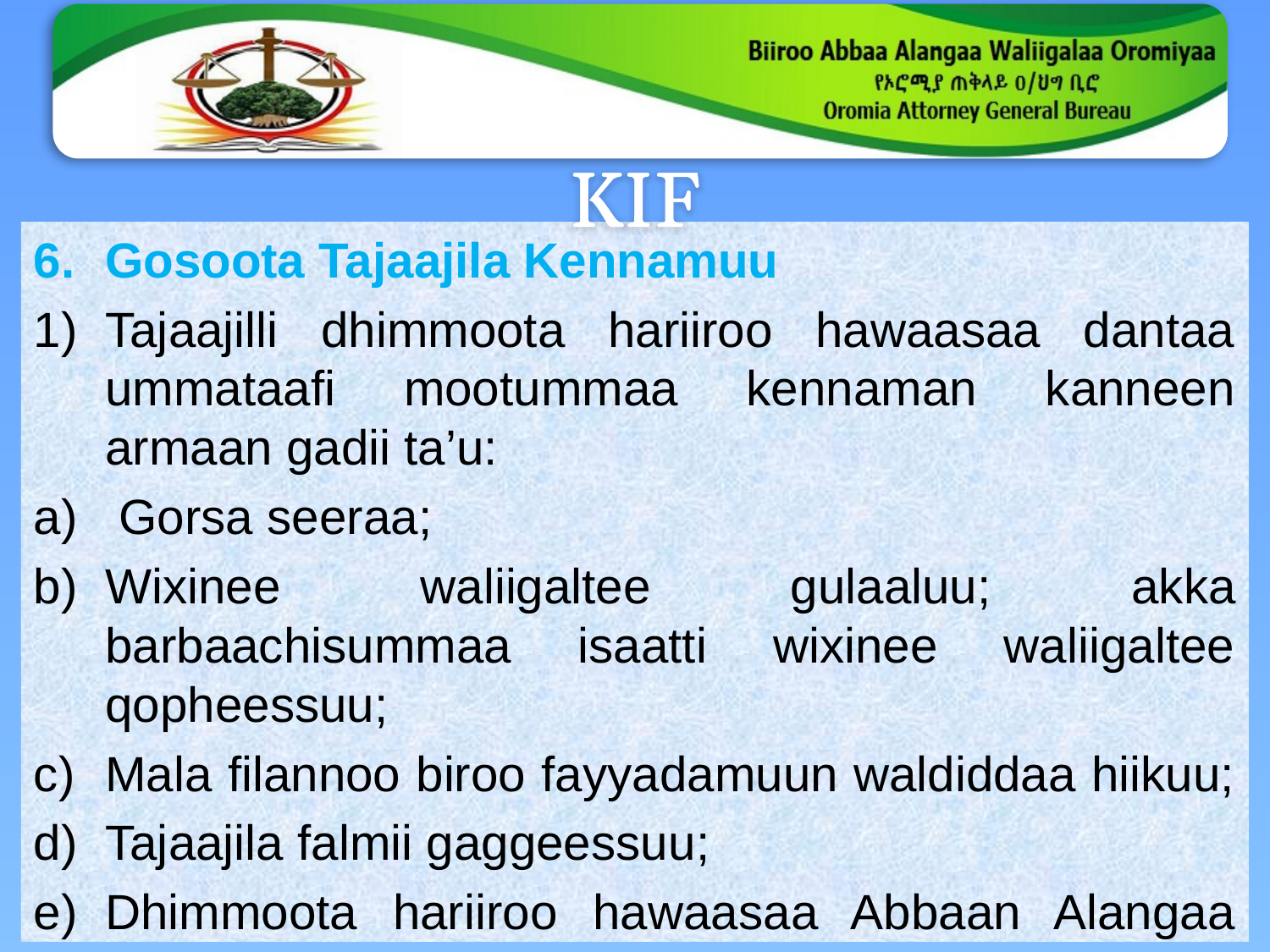

# KIF
Gosoota Tajaajila Kennamuu
Tajaajilli dhimmoota hariiroo hawaasaa dantaa ummataafi mootummaa kennaman kanneen armaan gadii ta’u:
 Gorsa seeraa;
Wixinee waliigaltee gulaaluu; akka barbaachisummaa isaatti wixinee waliigaltee qopheessuu;
Mala filannoo biroo fayyadamuun waldiddaa hiikuu;
Tajaajila falmii gaggeessuu;
Dhimmoota hariiroo hawaasaa Abbaan Alangaa seerota birootiin irratti aangeeffame kan biroo.